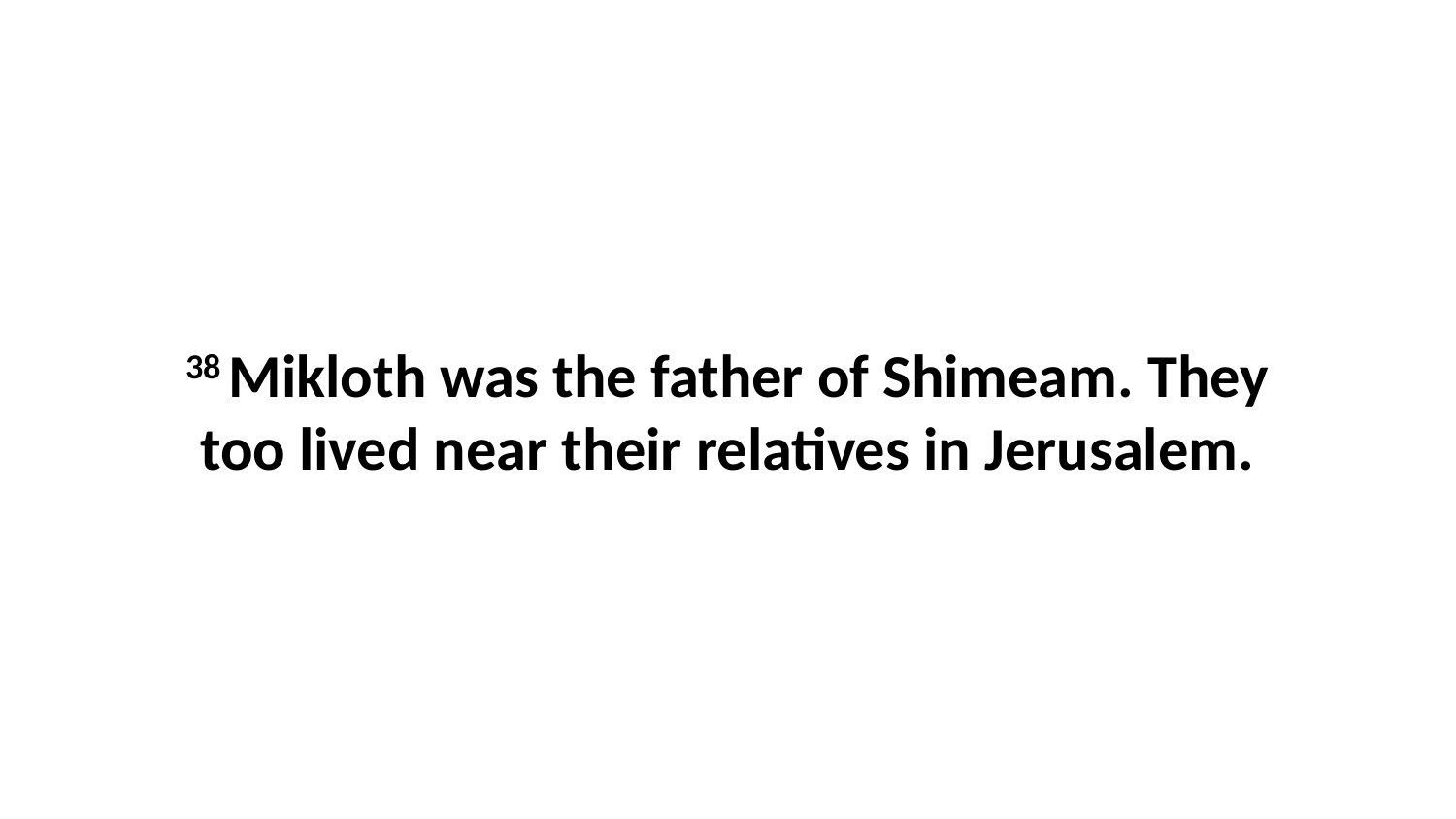

38 Mikloth was the father of Shimeam. They too lived near their relatives in Jerusalem.